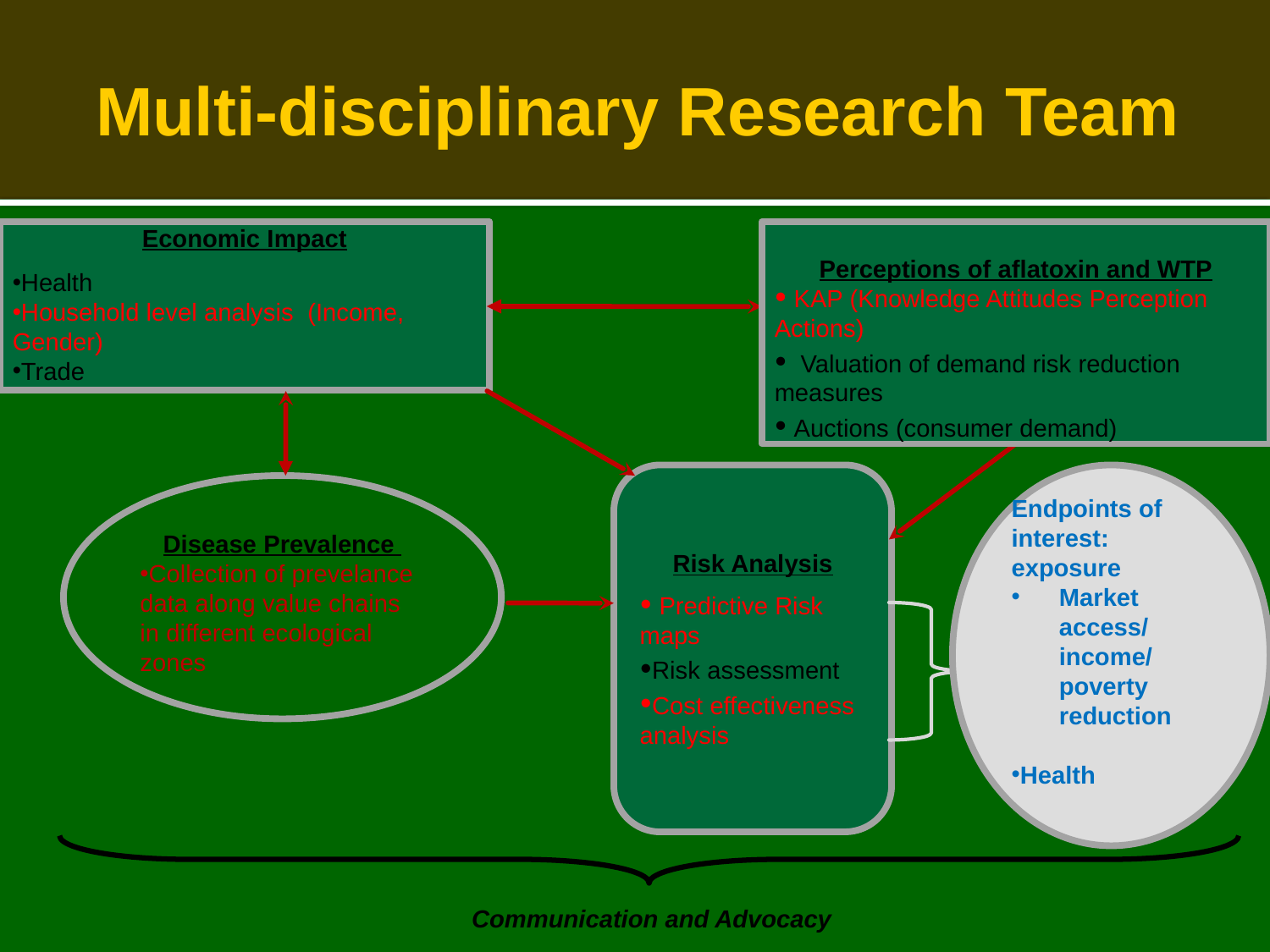

# Multi-disciplinary Research Team

Economic Impact

Health
Household level analysis  (Income, Gender)
Trade

Perceptions of aflatoxin and WTP
 KAP (Knowledge Attitudes Perception Actions)
  Valuation of demand risk reduction measures
 Auctions (consumer demand)

Risk Analysis

 Predictive Risk maps
Risk assessment
Cost effectiveness analysis
Endpoints of interest: exposure
Market access/ income/ poverty reduction

Health

Disease Prevalence
Collection of prevelance data along value chains in different ecological zones

Communication and Advocacy